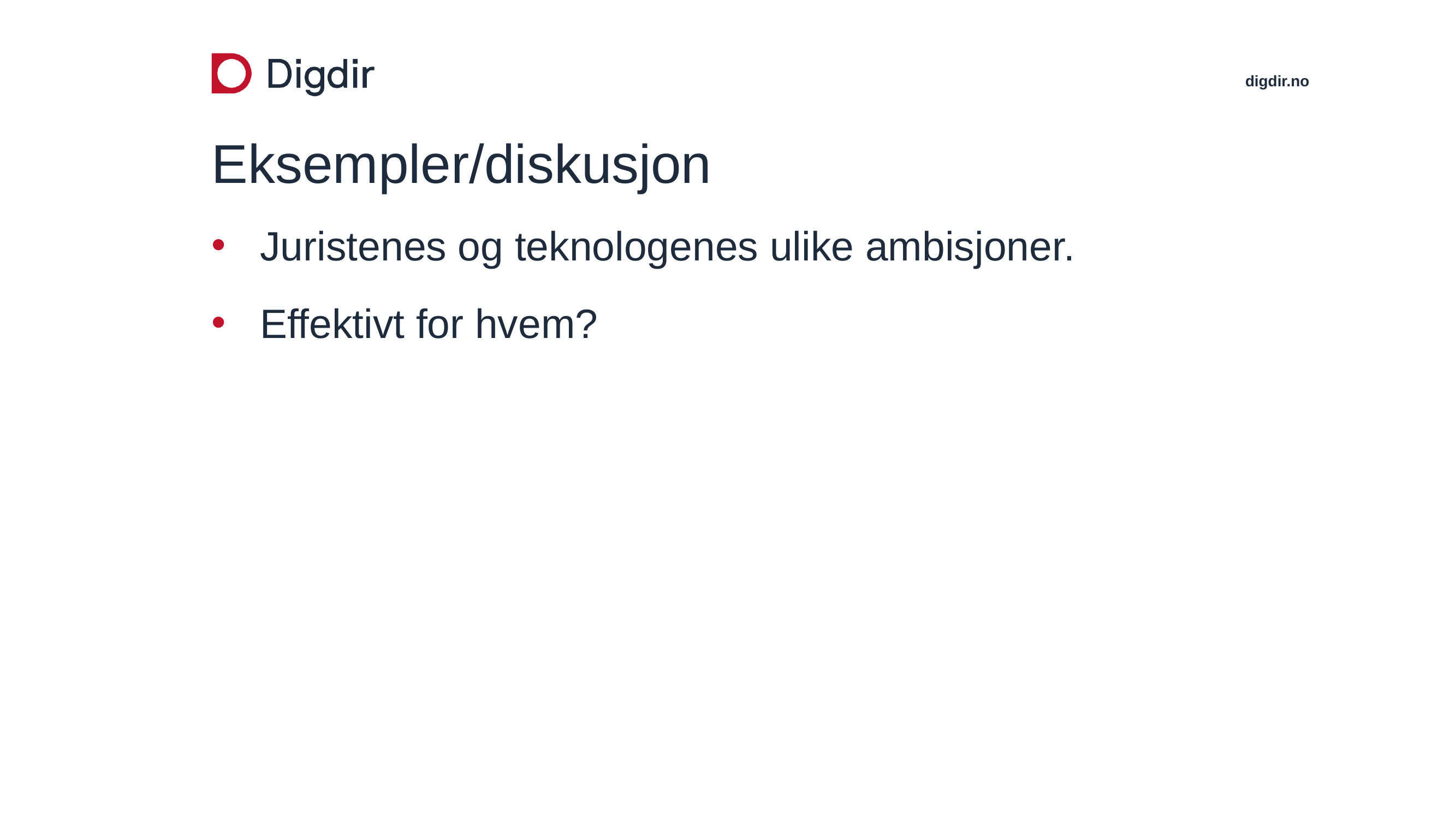

# Eksempler/diskusjon
Juristenes og teknologenes ulike ambisjoner.
Effektivt for hvem?